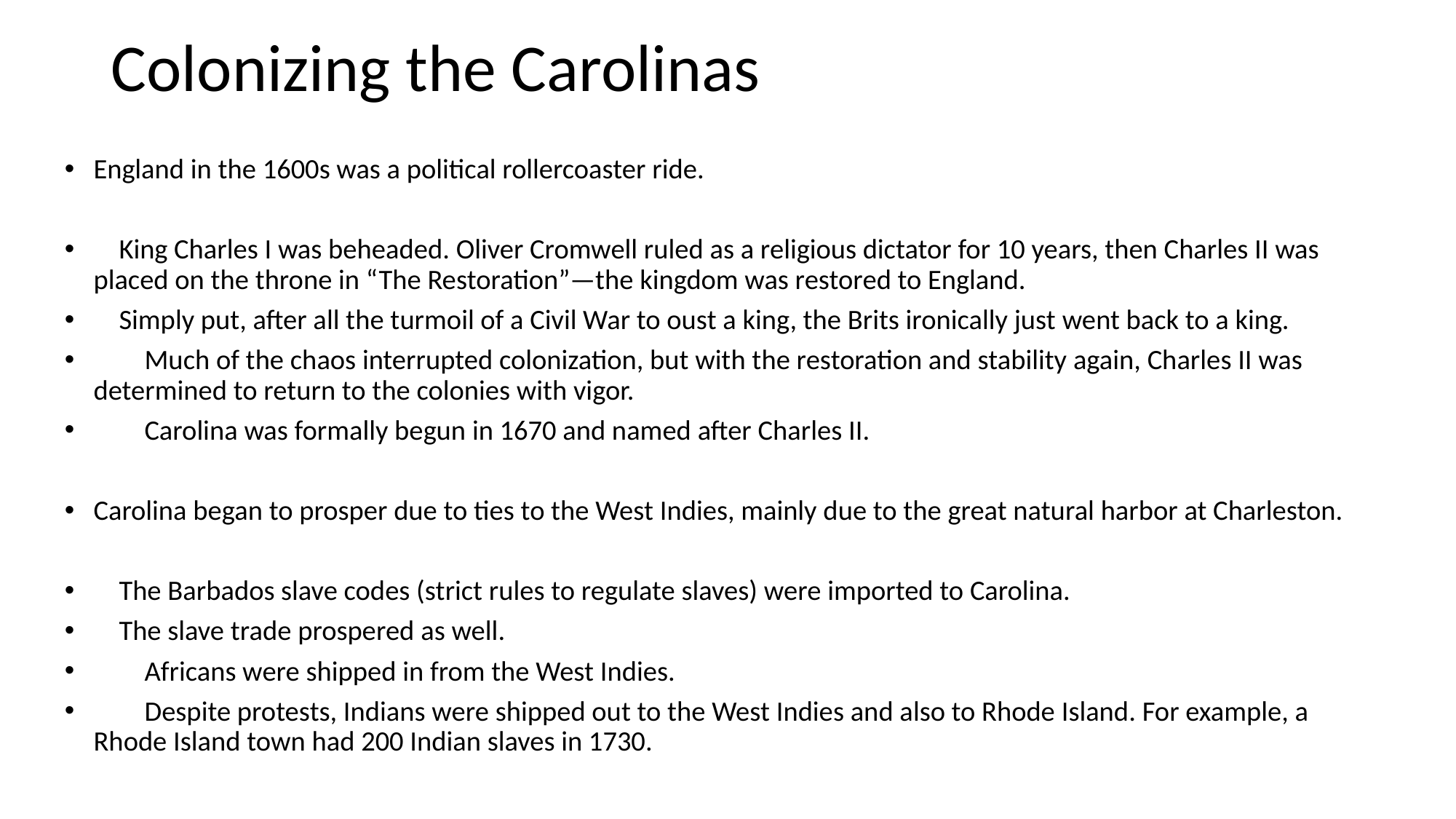

# Colonizing the Carolinas
England in the 1600s was a political rollercoaster ride.

    King Charles I was beheaded. Oliver Cromwell ruled as a religious dictator for 10 years, then Charles II was placed on the throne in “The Restoration”—the kingdom was restored to England.
    Simply put, after all the turmoil of a Civil War to oust a king, the Brits ironically just went back to a king.
        Much of the chaos interrupted colonization, but with the restoration and stability again, Charles II was determined to return to the colonies with vigor.
        Carolina was formally begun in 1670 and named after Charles II.

Carolina began to prosper due to ties to the West Indies, mainly due to the great natural harbor at Charleston.

    The Barbados slave codes (strict rules to regulate slaves) were imported to Carolina.
    The slave trade prospered as well.
        Africans were shipped in from the West Indies.
        Despite protests, Indians were shipped out to the West Indies and also to Rhode Island. For example, a Rhode Island town had 200 Indian slaves in 1730.